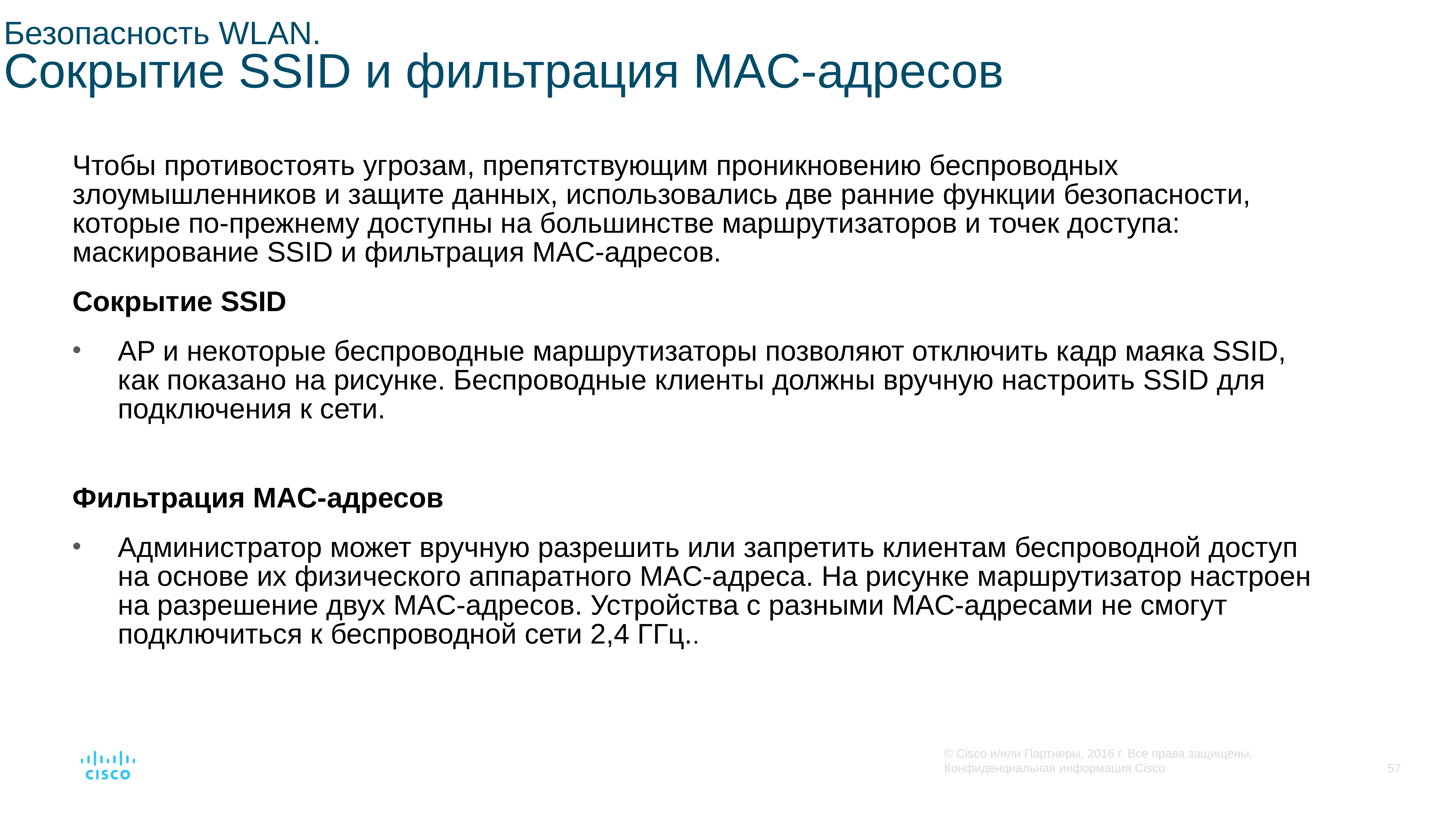

# Безопасность WLAN. Сокрытие SSID и фильтрация MAC-адресов
Чтобы противостоять угрозам, препятствующим проникновению беспроводных злоумышленников и защите данных, использовались две ранние функции безопасности, которые по-прежнему доступны на большинстве маршрутизаторов и точек доступа: маскирование SSID и фильтрация MAC-адресов.
Сокрытие SSID
AP и некоторые беспроводные маршрутизаторы позволяют отключить кадр маяка SSID, как показано на рисунке. Беспроводные клиенты должны вручную настроить SSID для подключения к сети.

Фильтрация MAC-адресов
Администратор может вручную разрешить или запретить клиентам беспроводной доступ на основе их физического аппаратного MAC-адреса. На рисунке маршрутизатор настроен на разрешение двух MAC-адресов. Устройства с разными MAC-адресами не смогут подключиться к беспроводной сети 2,4 ГГц..